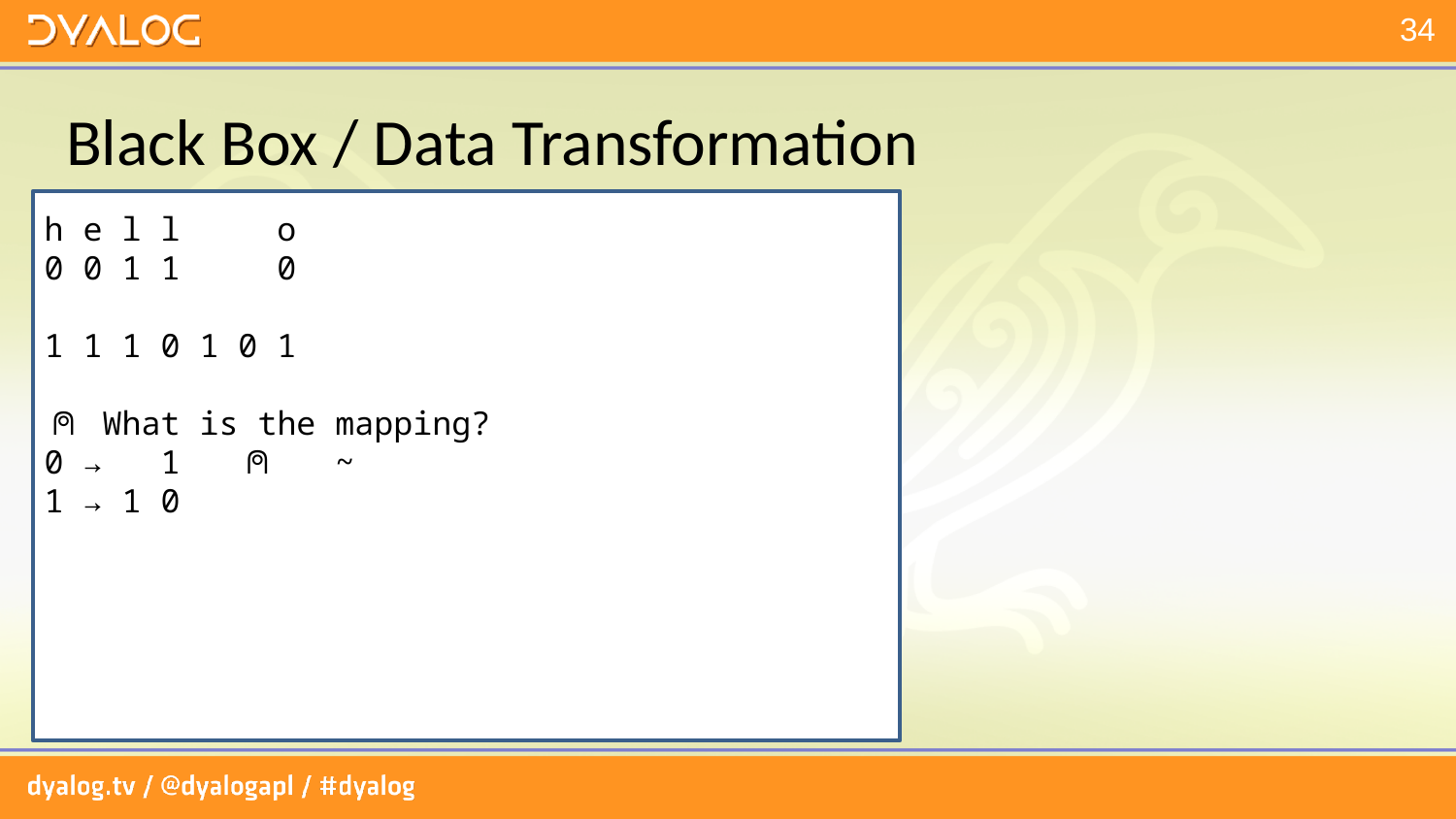

# Black Box / Data Transformation

h e l l     o
0 0 1 1     0

1 1 1 0 1 0 1

⍝ What is the mapping?
0 →   1   ⍝   ~
1 → 1 0